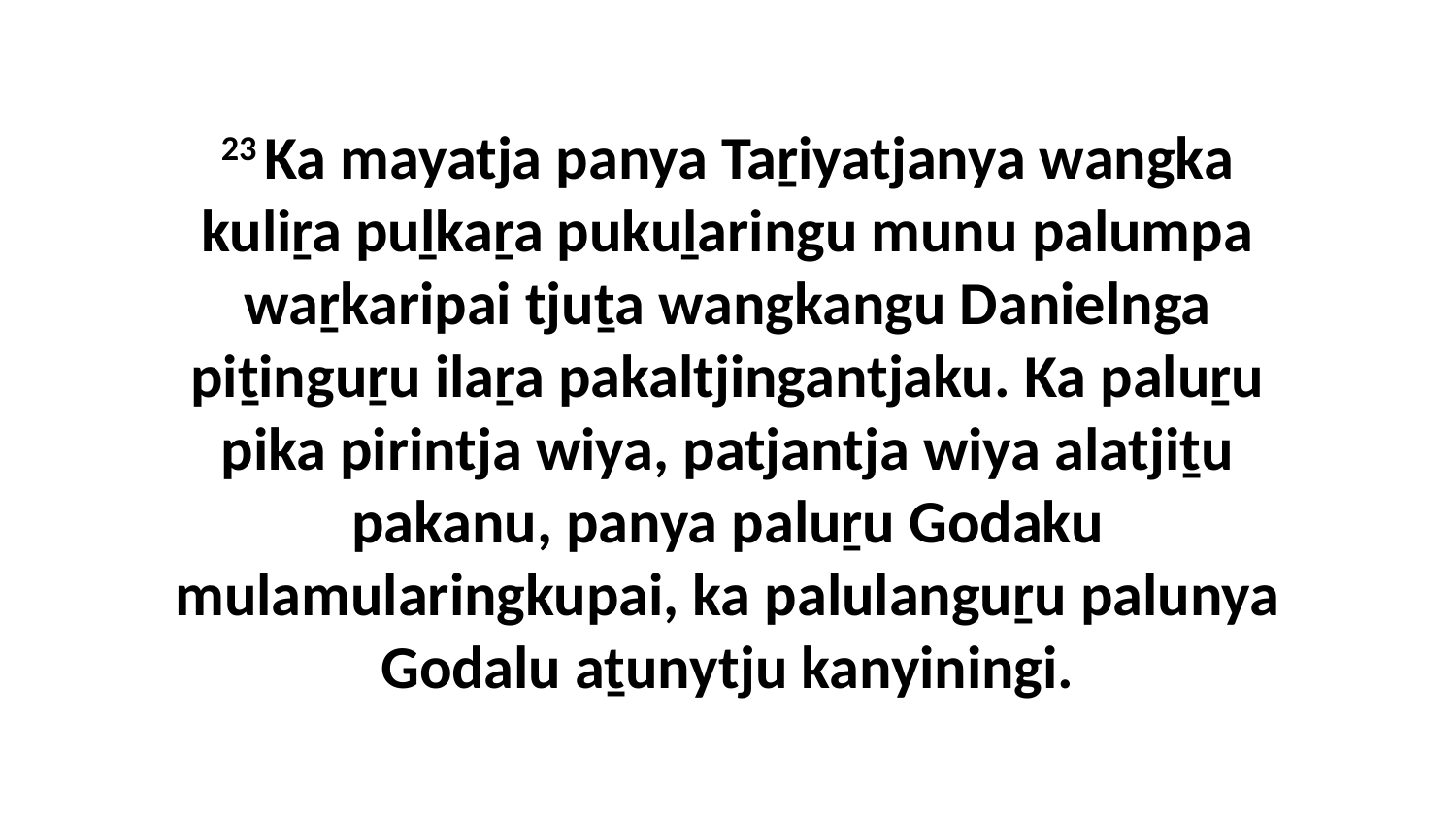

23 Ka mayatja panya Taṟiyatjanya wangka kuliṟa puḻkaṟa pukuḻaringu munu palumpa waṟkaripai tjuṯa wangkangu Danielnga piṯinguṟu ilaṟa pakaltjingantjaku. Ka paluṟu pika pirintja wiya, patjantja wiya alatjiṯu pakanu, panya paluṟu Godaku mulamularingkupai, ka palulanguṟu palunya Godalu aṯunytju kanyiningi.